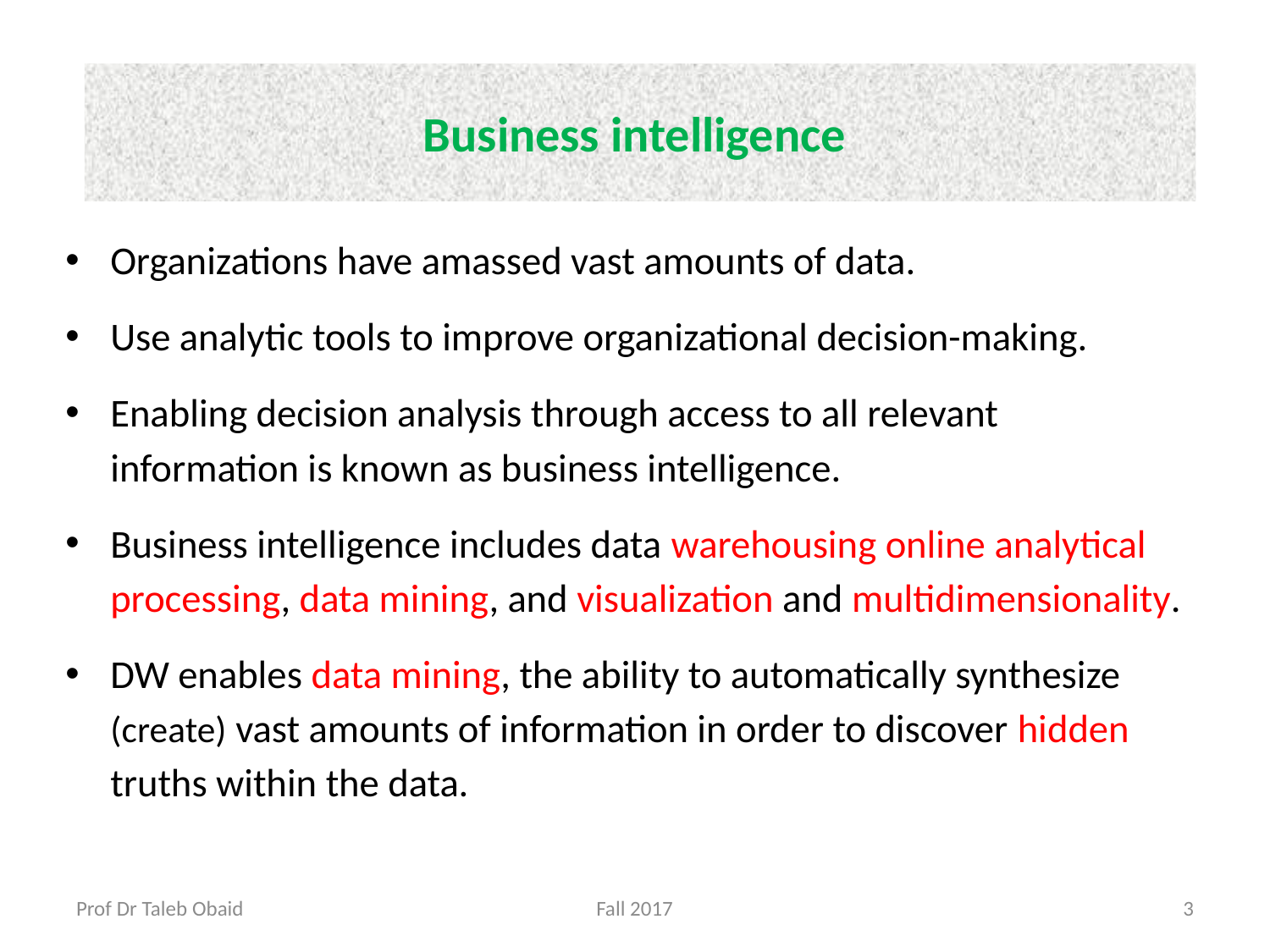

# Business intelligence
Organizations have amassed vast amounts of data.
Use analytic tools to improve organizational decision-making.
Enabling decision analysis through access to all relevant information is known as business intelligence.
Business intelligence includes data warehousing online analytical processing, data mining, and visualization and multidimensionality.
DW enables data mining, the ability to automatically synthesize (create) vast amounts of information in order to discover hidden truths within the data.
Prof Dr Taleb Obaid
Fall 2017
3